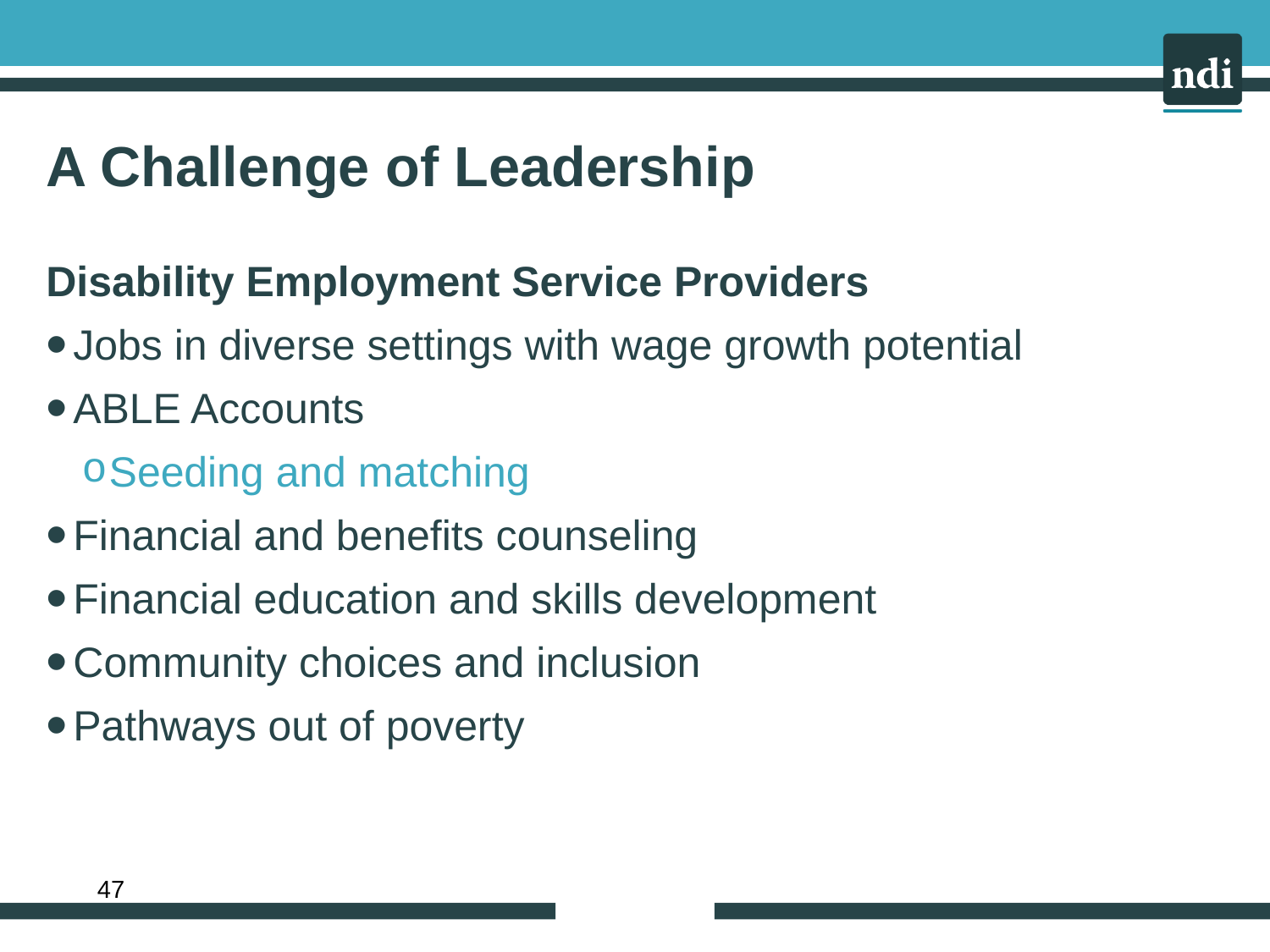

# A Challenge of Leadership
Disability Employment Service Providers
Jobs in diverse settings with wage growth potential
ABLE Accounts
Seeding and matching
Financial and benefits counseling
Financial education and skills development
Community choices and inclusion
Pathways out of poverty
Slide 47